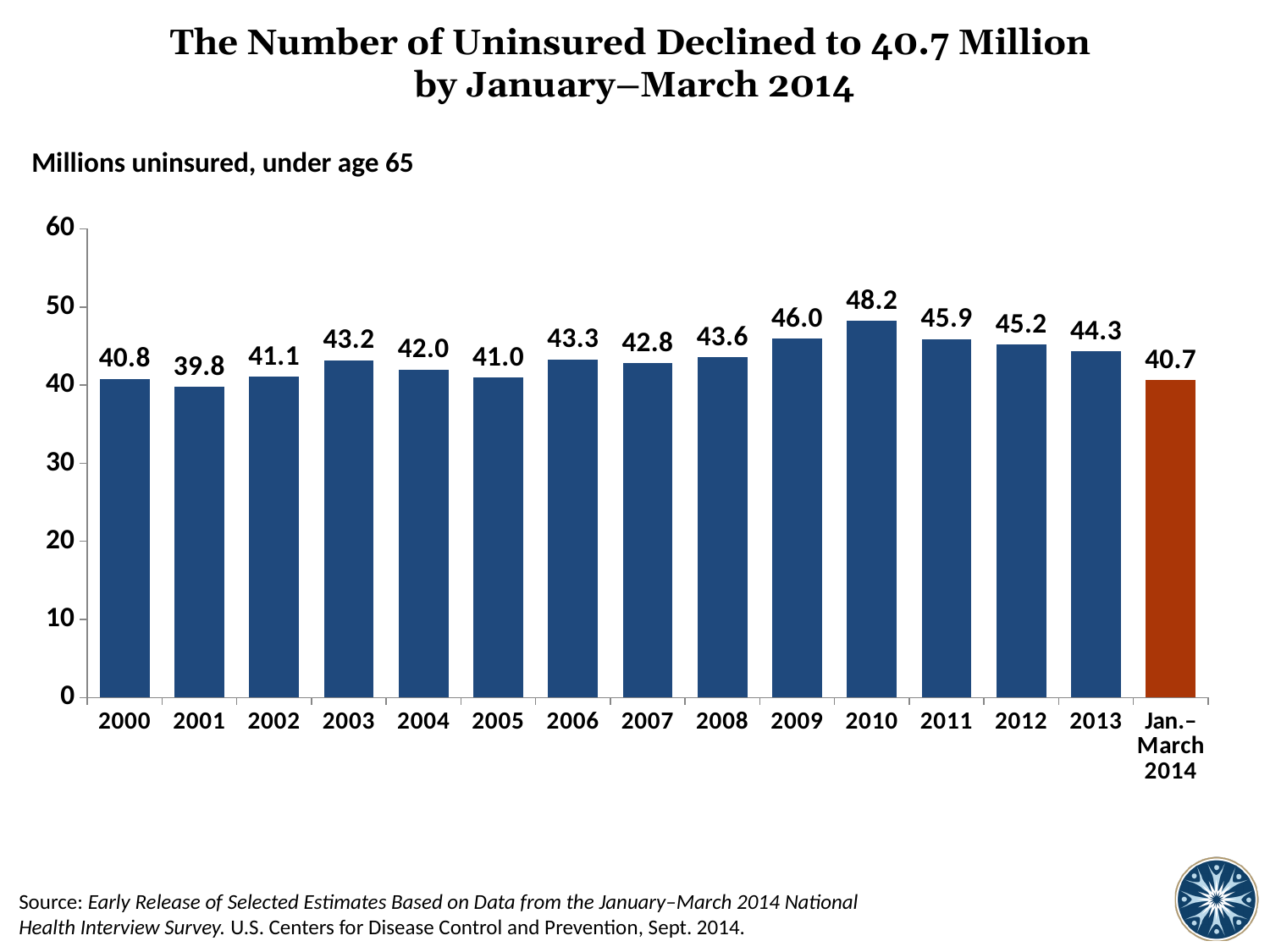

# The Number of Uninsured Declined to 40.7 Million by January–March 2014
Millions uninsured, under age 65

### Chart

| Category | Series 1 |
|---|---|
| 2000 | 40.8 |
| 2001 | 39.8 |
| 2002 | 41.1 |
| 2003 | 43.2 |
| 2004 | 42.0 |
| 2005 | 41.0 |
| 2006 | 43.3 |
| 2007 | 42.8 |
| 2008 | 43.6 |
| 2009 | 46.0 |
| 2010 | 48.2 |
| 2011 | 45.9 |
| 2012 | 45.2 |
| 2013 | 44.3 |
| Jan.–
March 2014 | 40.7 |
Source: Early Release of Selected Estimates Based on Data from the January–March 2014 National Health Interview Survey. U.S. Centers for Disease Control and Prevention, Sept. 2014.